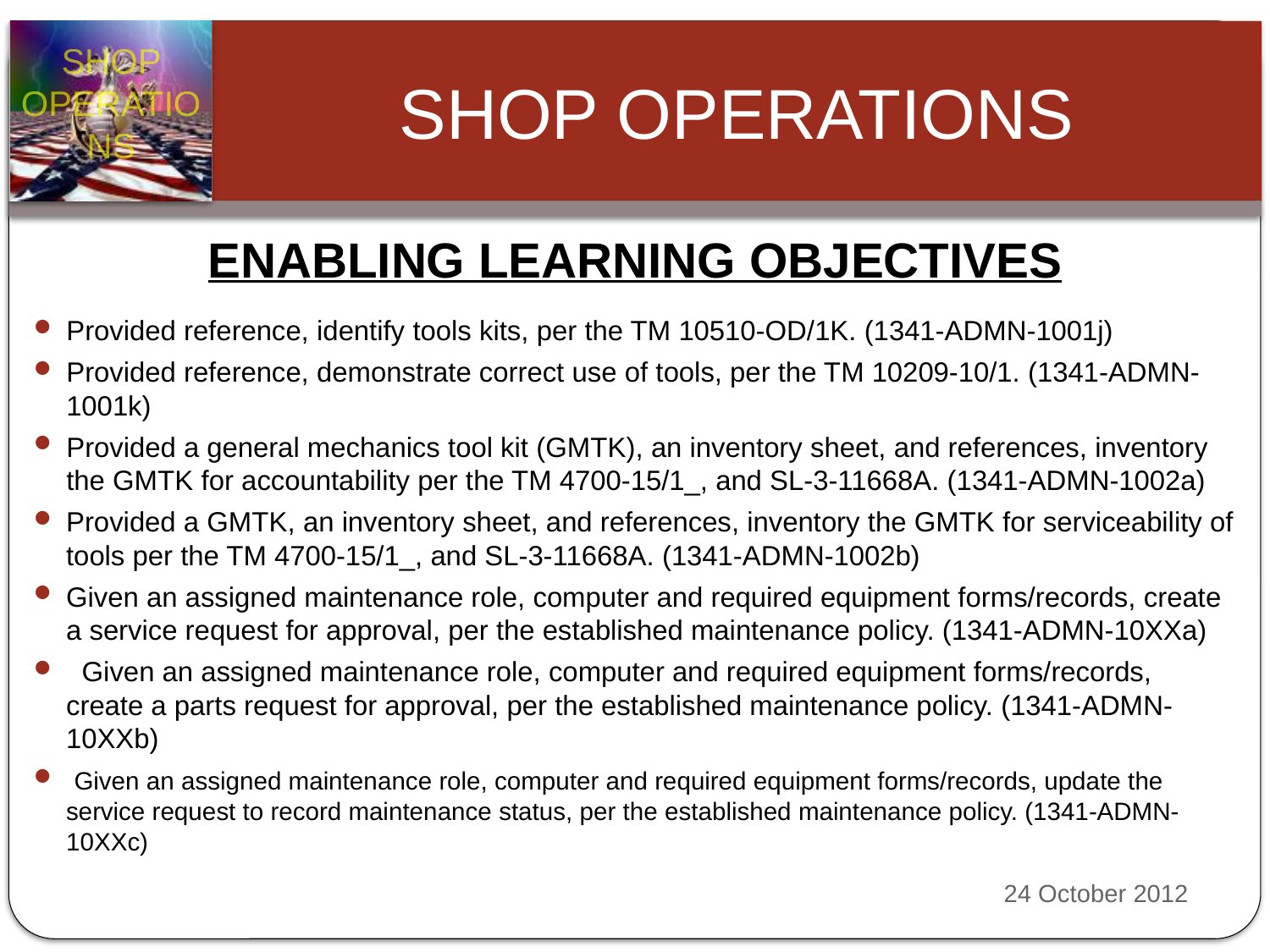

ENABLING LEARNING OBJECTIVES
Provided reference, identify tools kits, per the TM 10510-OD/1K. (1341-ADMN-1001j)
Provided reference, demonstrate correct use of tools, per the TM 10209-10/1. (1341-ADMN-1001k)
Provided a general mechanics tool kit (GMTK), an inventory sheet, and references, inventory the GMTK for accountability per the TM 4700-15/1_, and SL-3-11668A. (1341-ADMN-1002a)
Provided a GMTK, an inventory sheet, and references, inventory the GMTK for serviceability of tools per the TM 4700-15/1_, and SL-3-11668A. (1341-ADMN-1002b)
Given an assigned maintenance role, computer and required equipment forms/records, create a service request for approval, per the established maintenance policy. (1341-ADMN-10XXa)
  Given an assigned maintenance role, computer and required equipment forms/records, create a parts request for approval, per the established maintenance policy. (1341-ADMN-10XXb)
 Given an assigned maintenance role, computer and required equipment forms/records, update the service request to record maintenance status, per the established maintenance policy. (1341-ADMN-10XXc)

24 October 2012